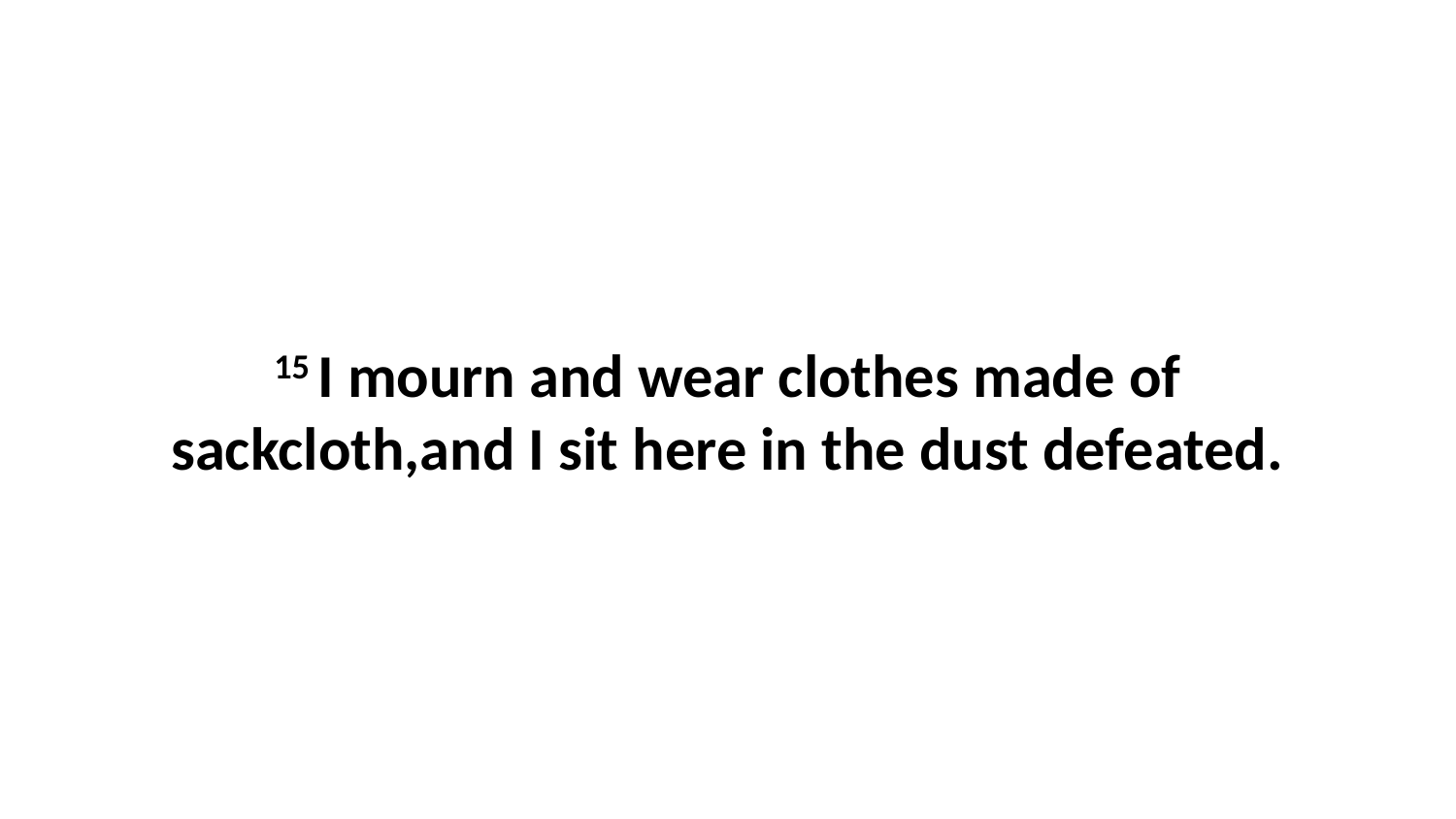

15 I mourn and wear clothes made of sackcloth,and I sit here in the dust defeated.